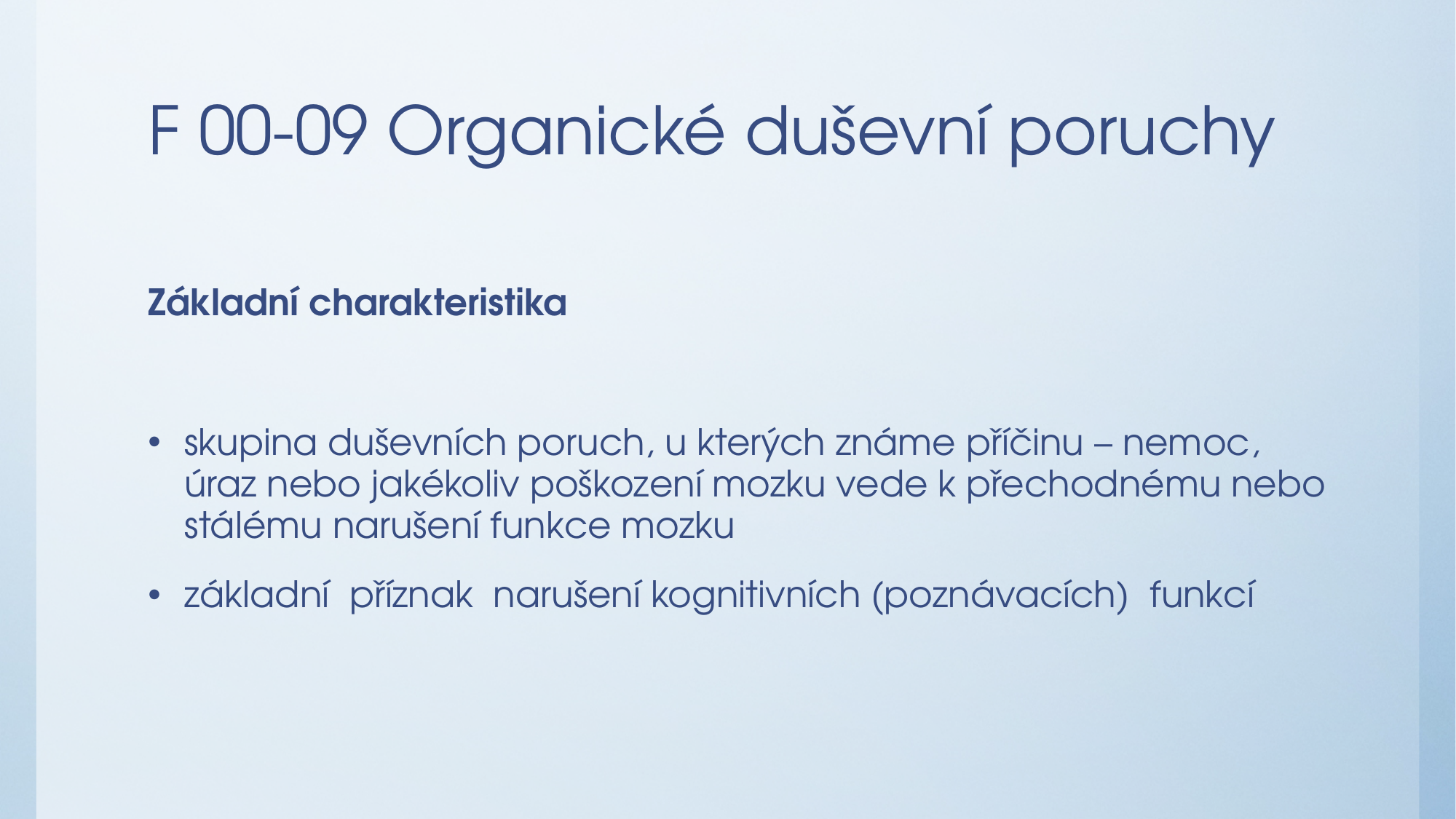

# F 00-09 Organické duševní poruchy

Základní charakteristika

skupina duševních poruch, u kterých známe příčinu – nemoc, úraz nebo jakékoliv poškození mozku vede k přechodnému nebo stálému narušení funkce mozku
základní  příznak  narušení kognitivních (poznávacích)  funkcí